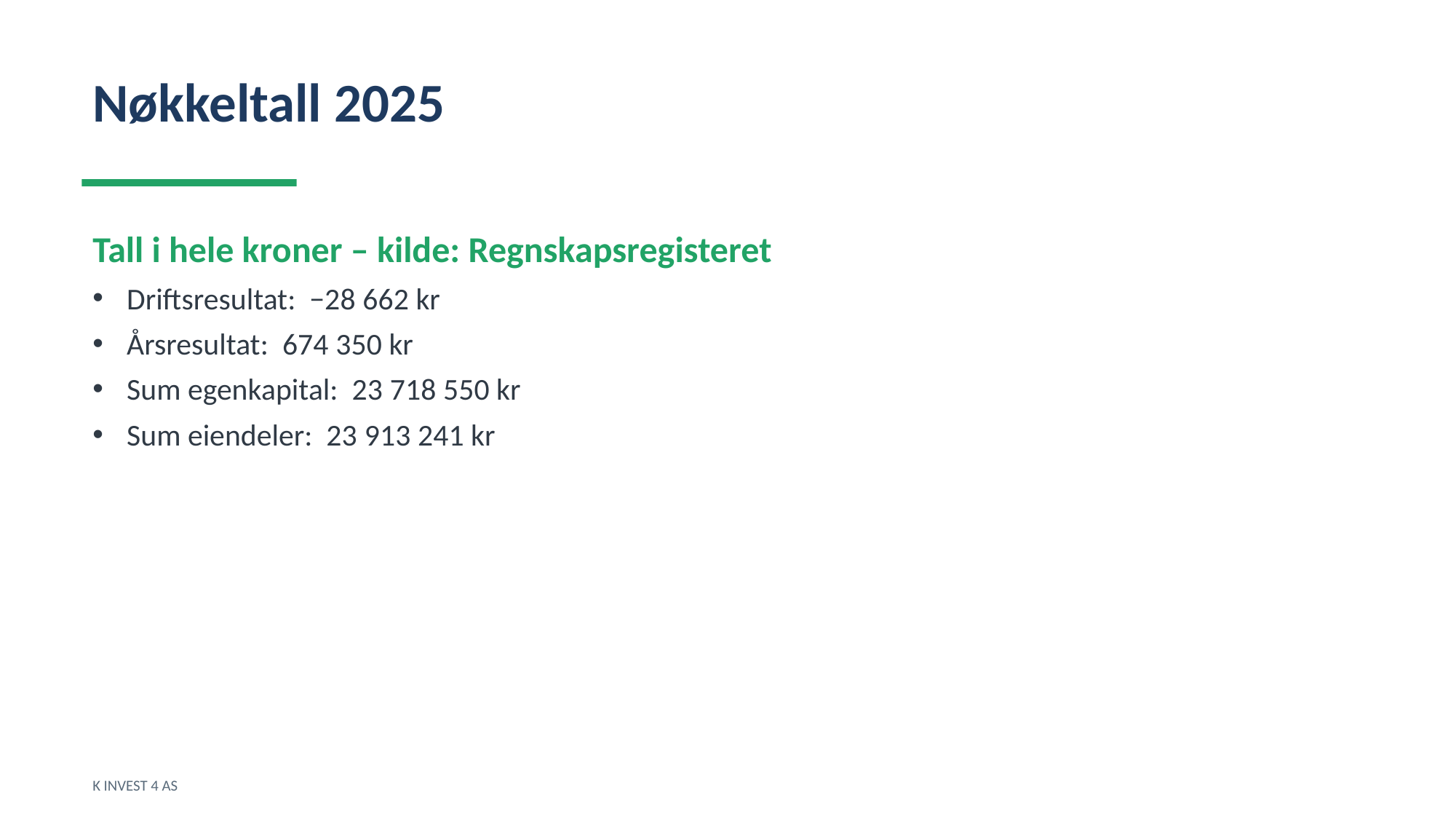

Nøkkeltall 2025

Tall i hele kroner – kilde: Regnskapsregisteret
Driftsresultat:  −28 662 kr
Årsresultat:  674 350 kr
Sum egenkapital:  23 718 550 kr
Sum eiendeler:  23 913 241 kr
K INVEST 4 AS